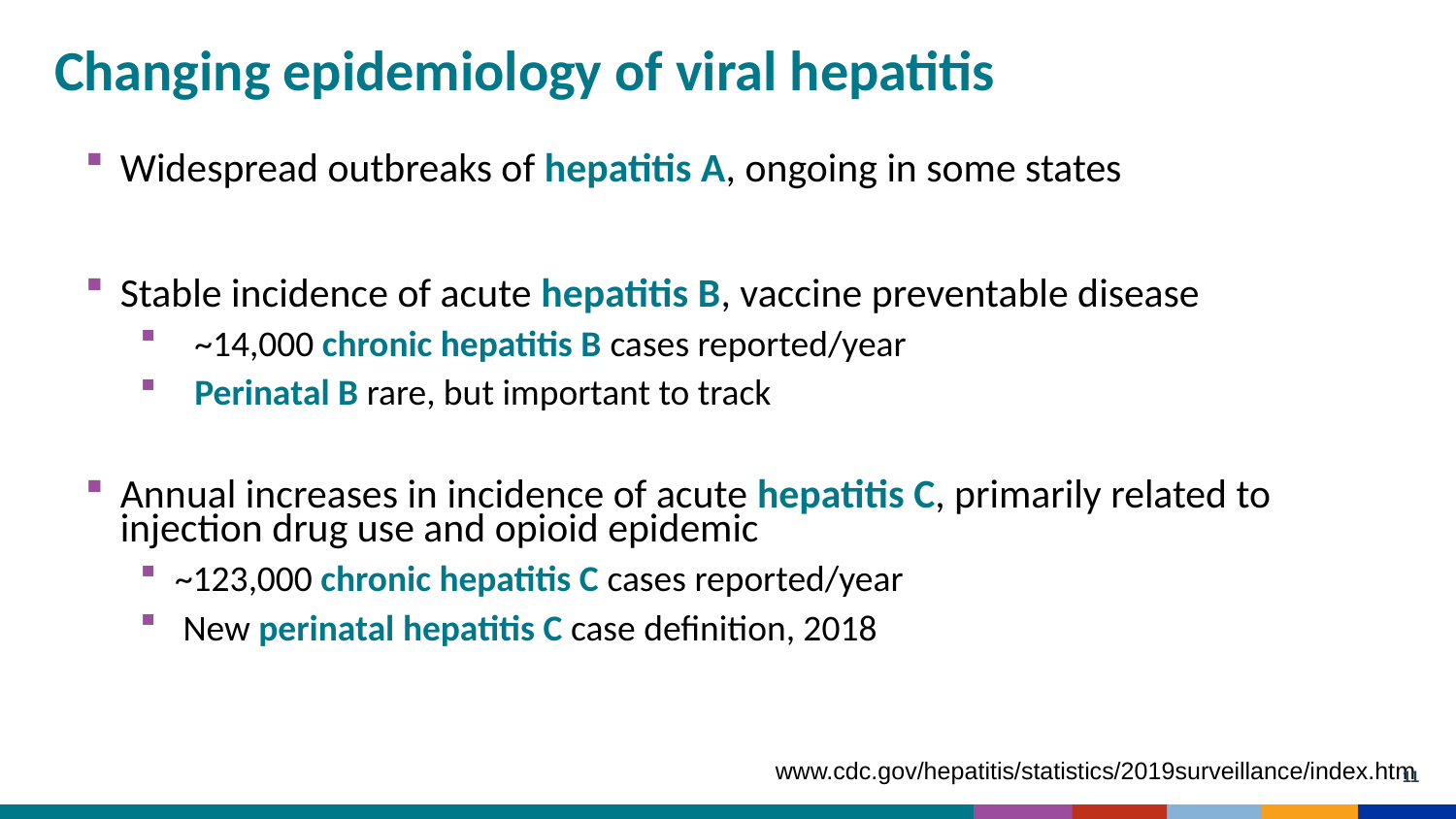

Changing epidemiology of viral hepatitis
Widespread outbreaks of hepatitis A, ongoing in some states

Stable incidence of acute hepatitis B, vaccine preventable disease
~14,000 chronic hepatitis B cases reported/year
Perinatal B rare, but important to track

Annual increases in incidence of acute hepatitis C, primarily related to injection drug use and opioid epidemic
~123,000 chronic hepatitis C cases reported/year
 New perinatal hepatitis C case definition, 2018

www.cdc.gov/hepatitis/statistics/2019surveillance/index.htm
11